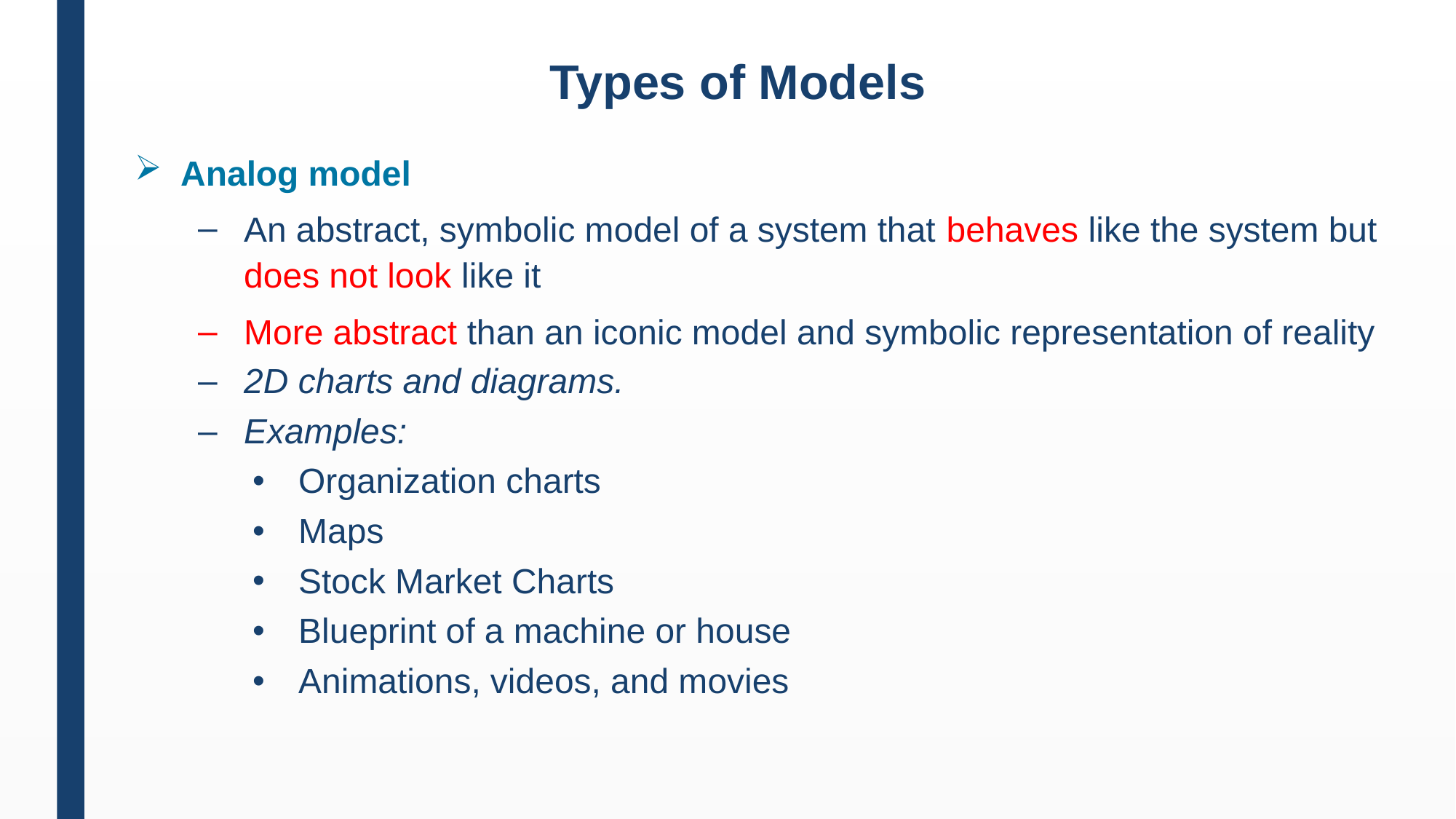

# Types of Models
Analog model
An abstract, symbolic model of a system that behaves like the system but does not look like it
More abstract than an iconic model and symbolic representation of reality
2D charts and diagrams.
Examples:
Organization charts
Maps
Stock Market Charts
Blueprint of a machine or house
Animations, videos, and movies